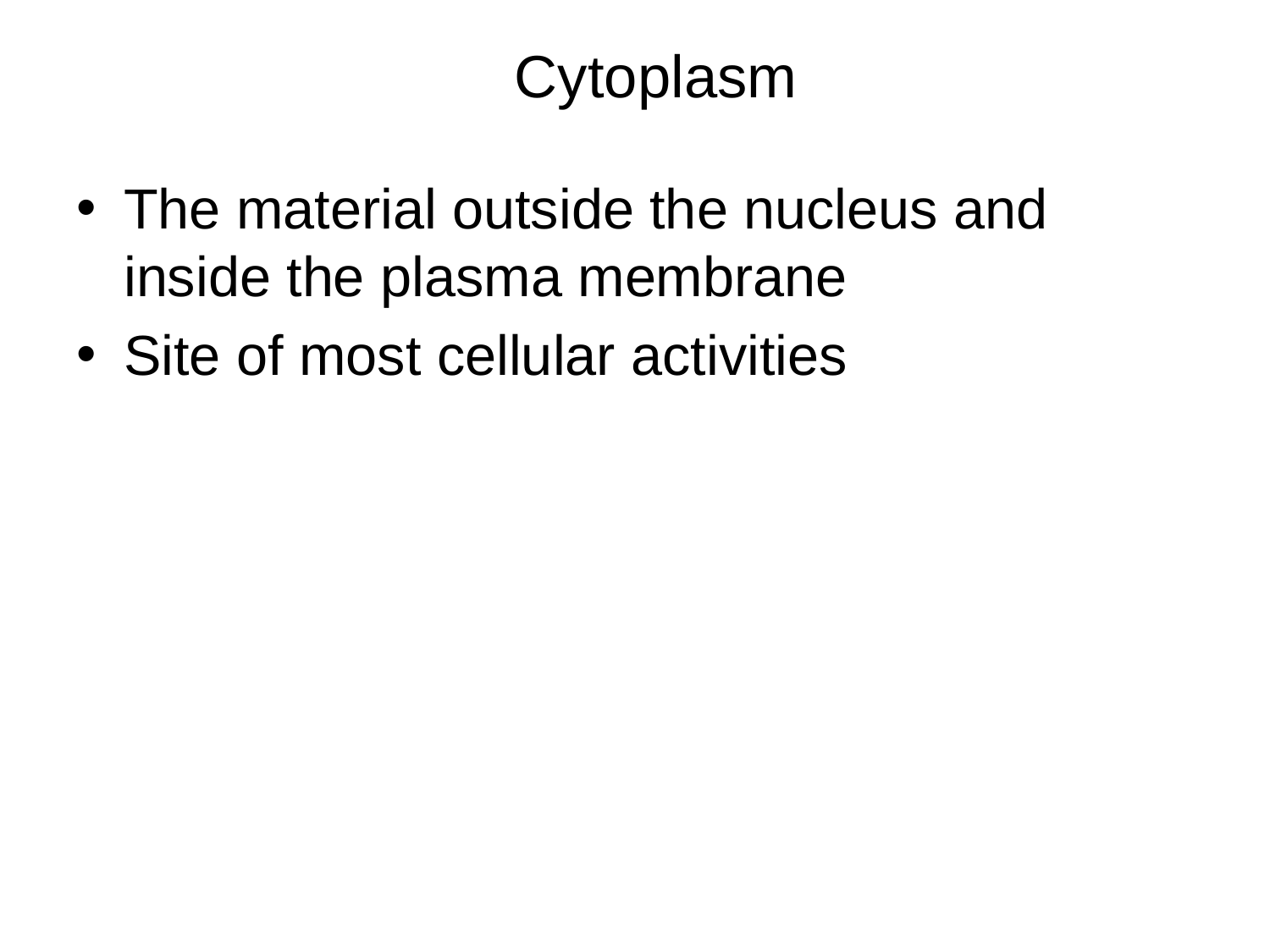

Cytoplasm
The material outside the nucleus and inside the plasma membrane
Site of most cellular activities